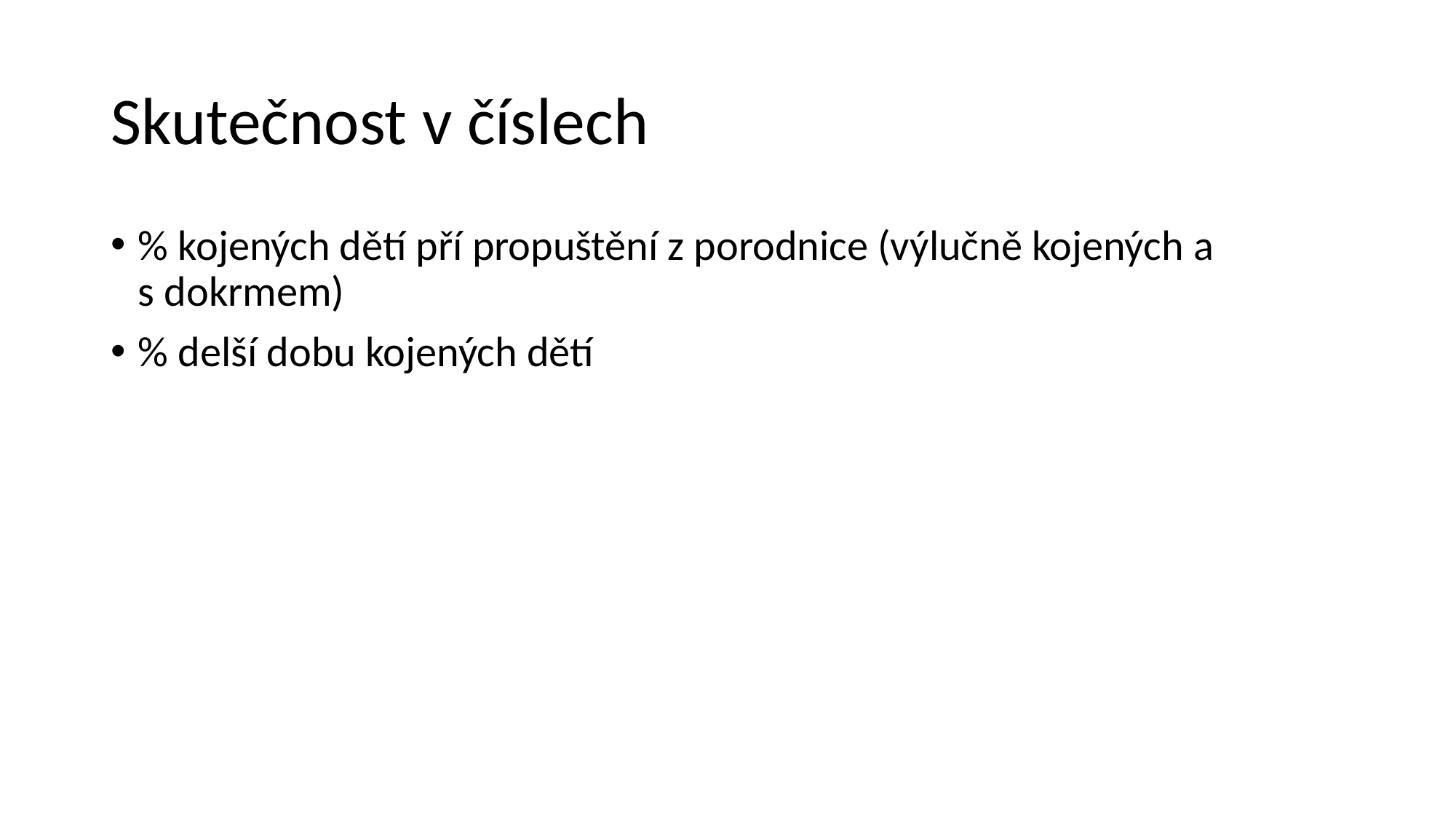

# Skutečnost v číslech
% kojených dětí pří propuštění z porodnice (výlučně kojených a
s dokrmem)
% delší dobu kojených dětí